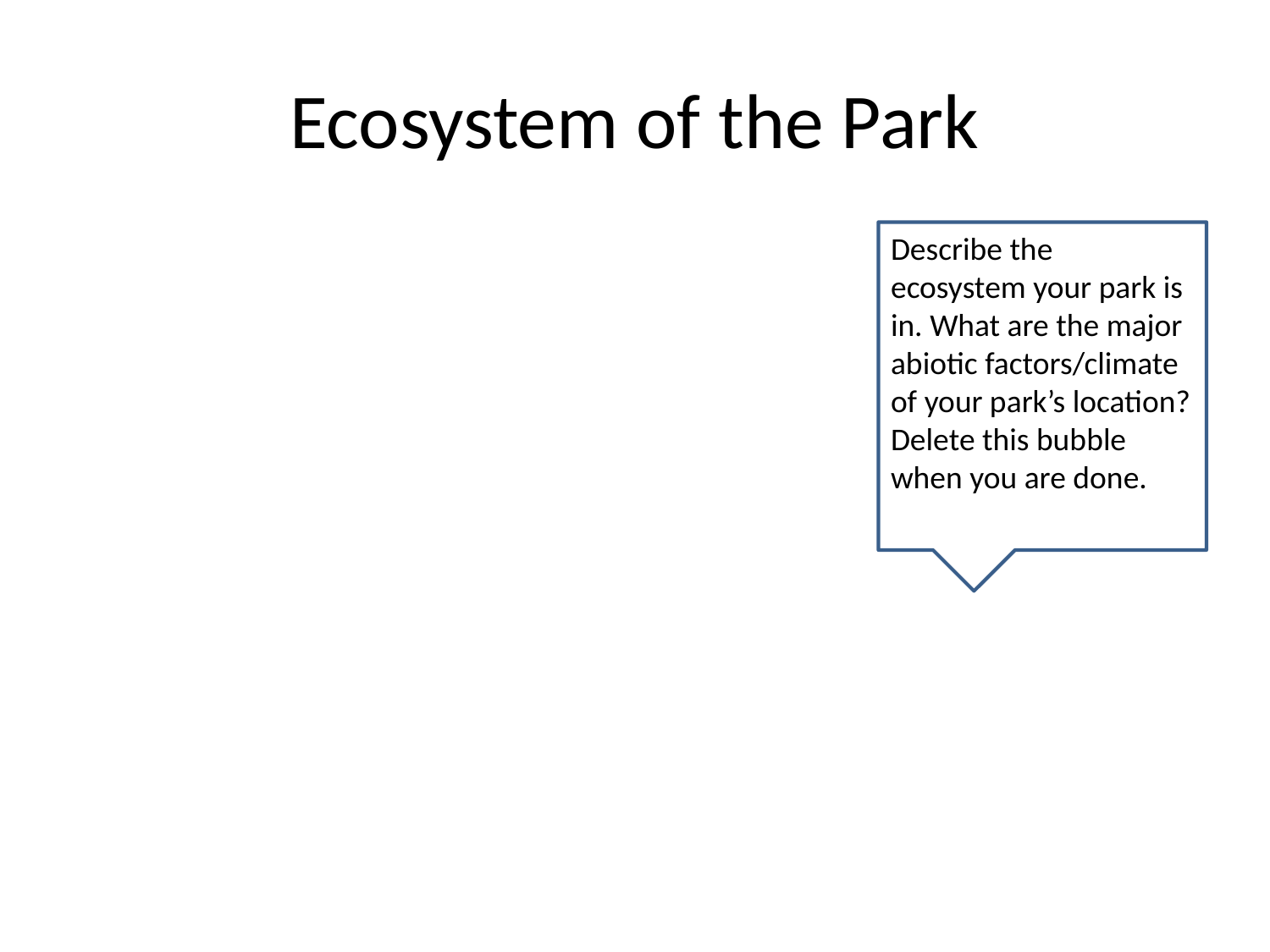

# Ecosystem of the Park

Describe the ecosystem your park is in. What are the major abiotic factors/climate of your park’s location? Delete this bubble when you are done.